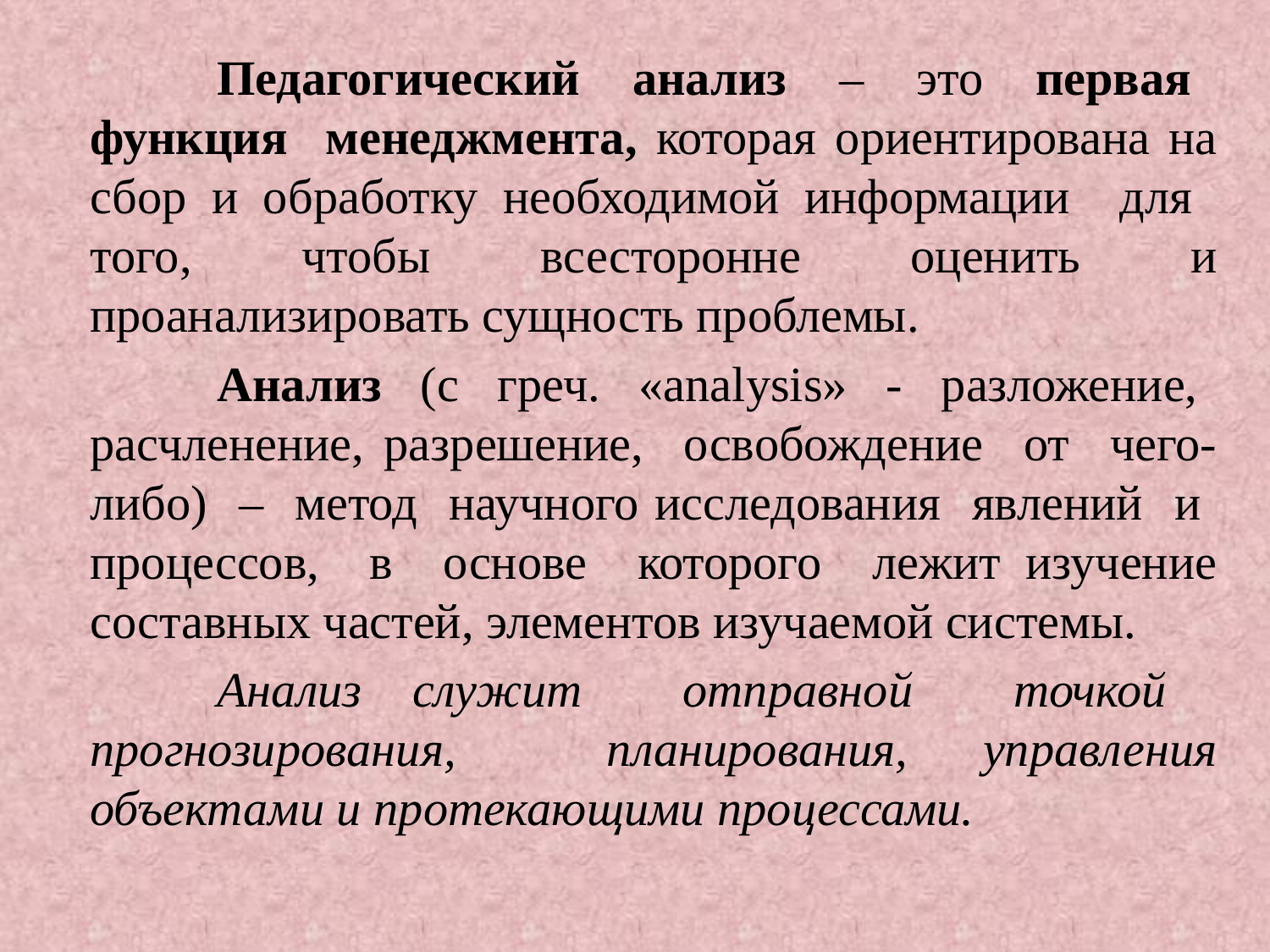

#
		Педагогический  анализ  –  это  первая  функция  менеджмента, которая ориентирована на сбор и обработку необходимой информации  для  того,  чтобы  всесторонне  оценить  и проанализировать сущность проблемы.
		Анализ  (с  греч.  «analysis»  ‐  разложение,  расчленение, разрешение,  освобождение  от  чего‐либо)  –  метод  научного исследования  явлений  и  процессов,  в  основе  которого  лежит изучение составных частей, элементов изучаемой системы.
		Анализ служит  отправной  точкой  прогнозирования,  планирования, управления объектами и протекающими процессами.